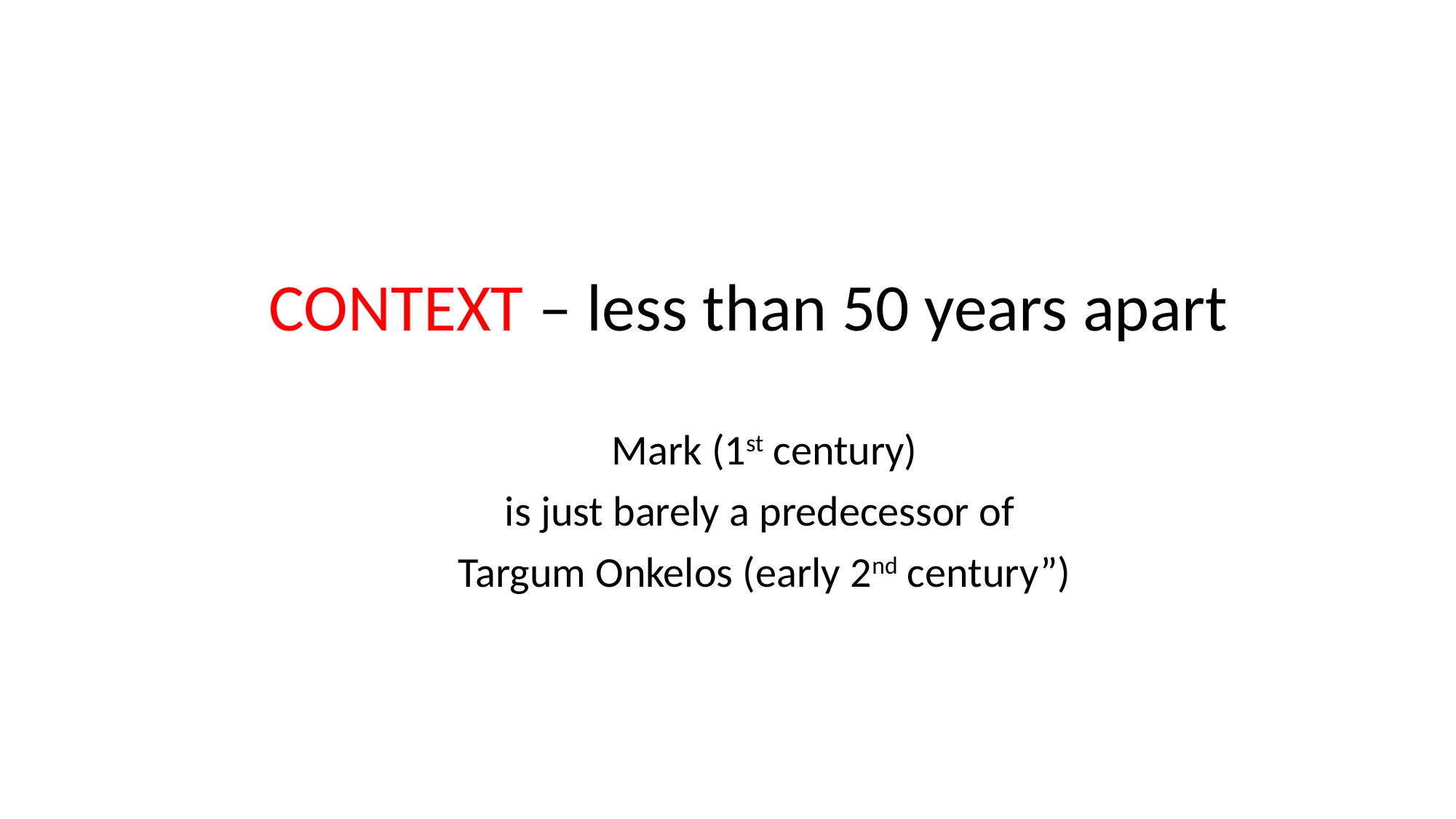

# CONTEXT – less than 50 years apart
Mark (1st century)
is just barely a predecessor of
Targum Onkelos (early 2nd century”)